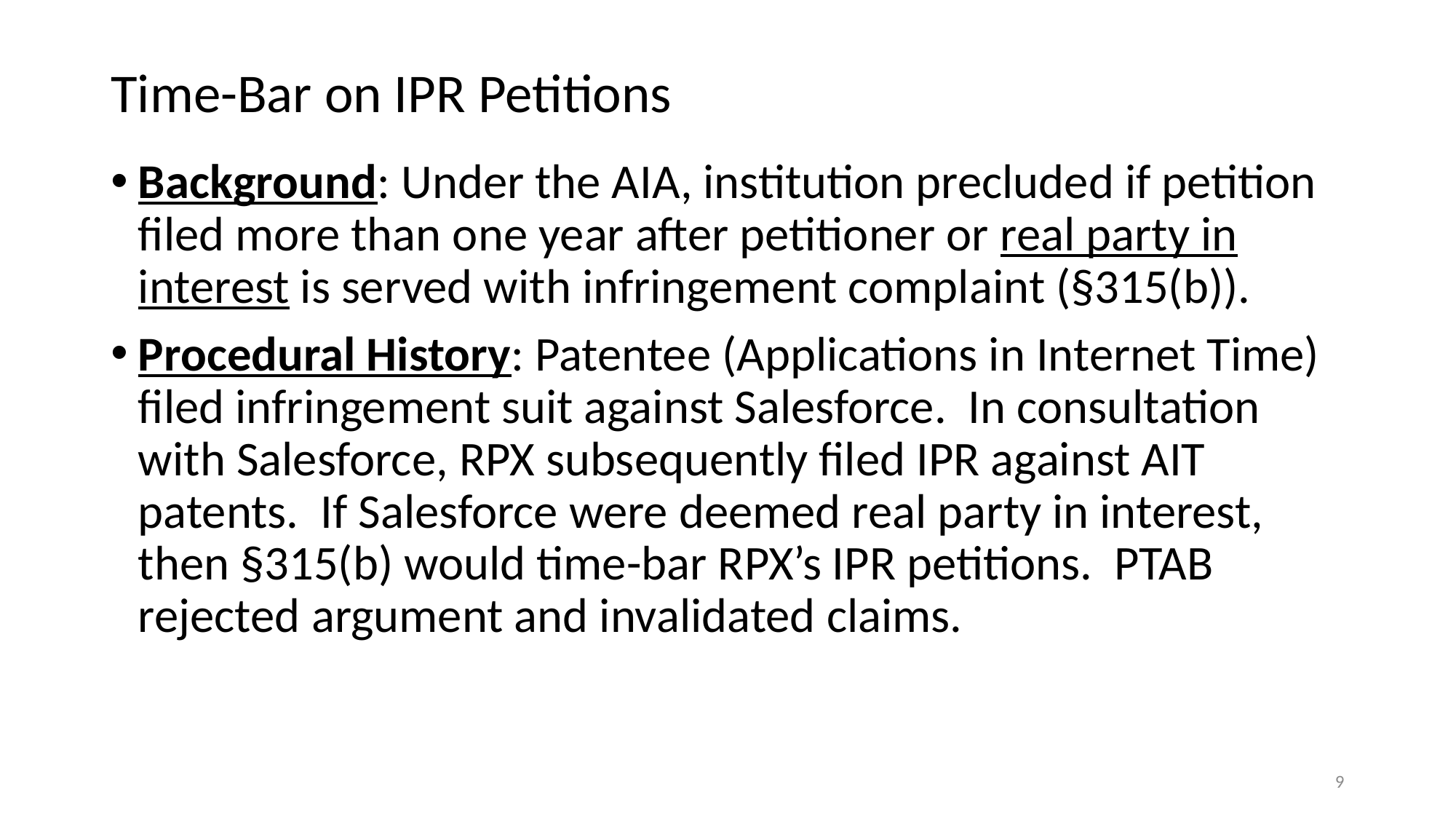

# Time-Bar on IPR Petitions
Background: Under the AIA, institution precluded if petition filed more than one year after petitioner or real party in interest is served with infringement complaint (§315(b)).
Procedural History: Patentee (Applications in Internet Time) filed infringement suit against Salesforce.  In consultation with Salesforce, RPX subsequently filed IPR against AIT patents.  If Salesforce were deemed real party in interest, then §315(b) would time-bar RPX’s IPR petitions.  PTAB rejected argument and invalidated claims.
9